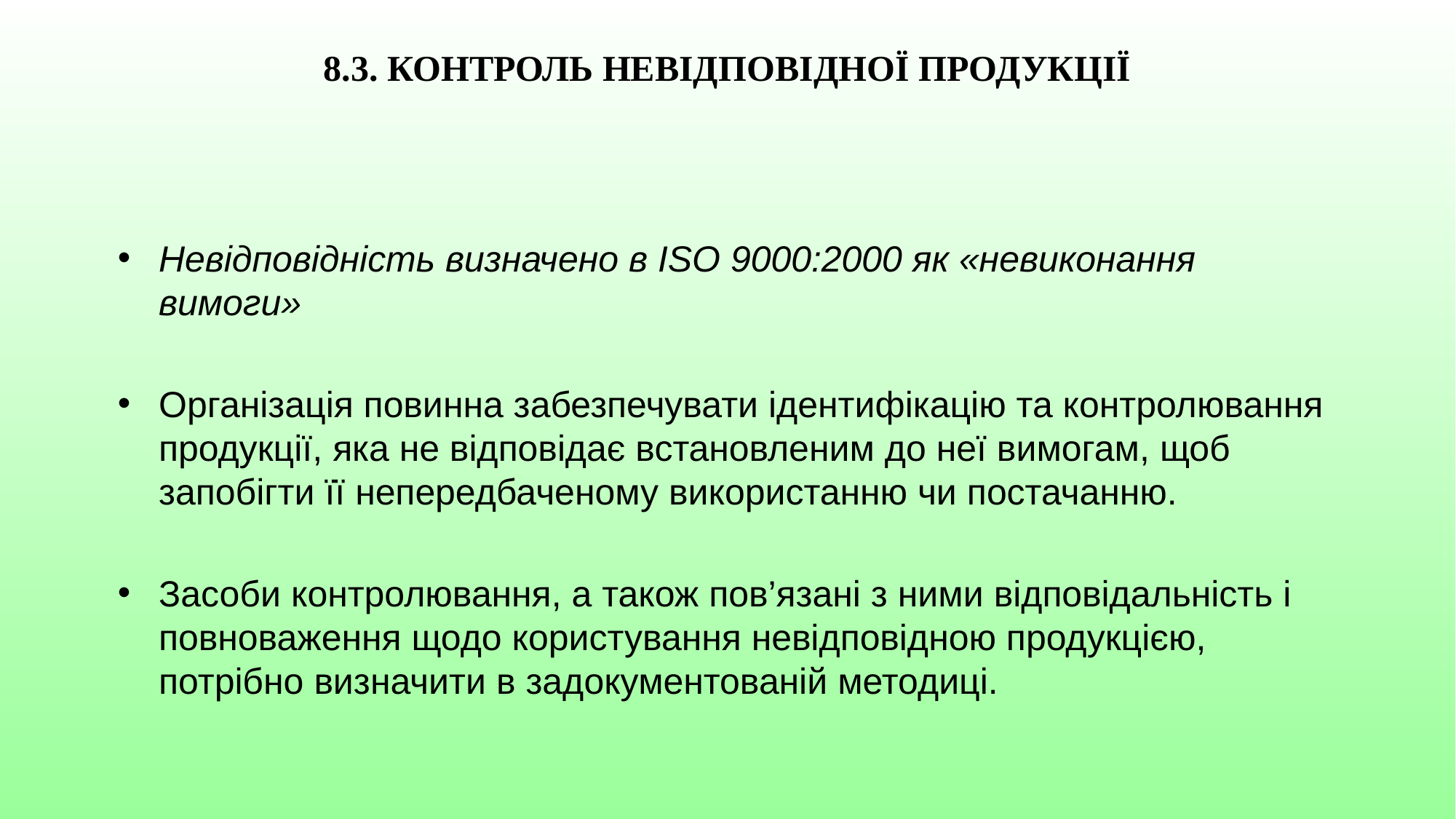

# 8.3. КОНТРОЛЬ НЕВІДПОВІДНОЇ ПРОДУКЦІЇ

Невідповідність визначено в ISO 9000:2000 як «невиконання вимоги»

Організація повинна забезпечувати ідентифікацію та контролювання продукції, яка не відповідає встановленим до неї вимогам, щоб запобігти її непередбаченому використанню чи постачанню.

Засоби контролювання, а також пов’язані з ними відповідальність і повноваження щодо користування невідповідною продукцією, потрібно визначити в задокументованій методиці.